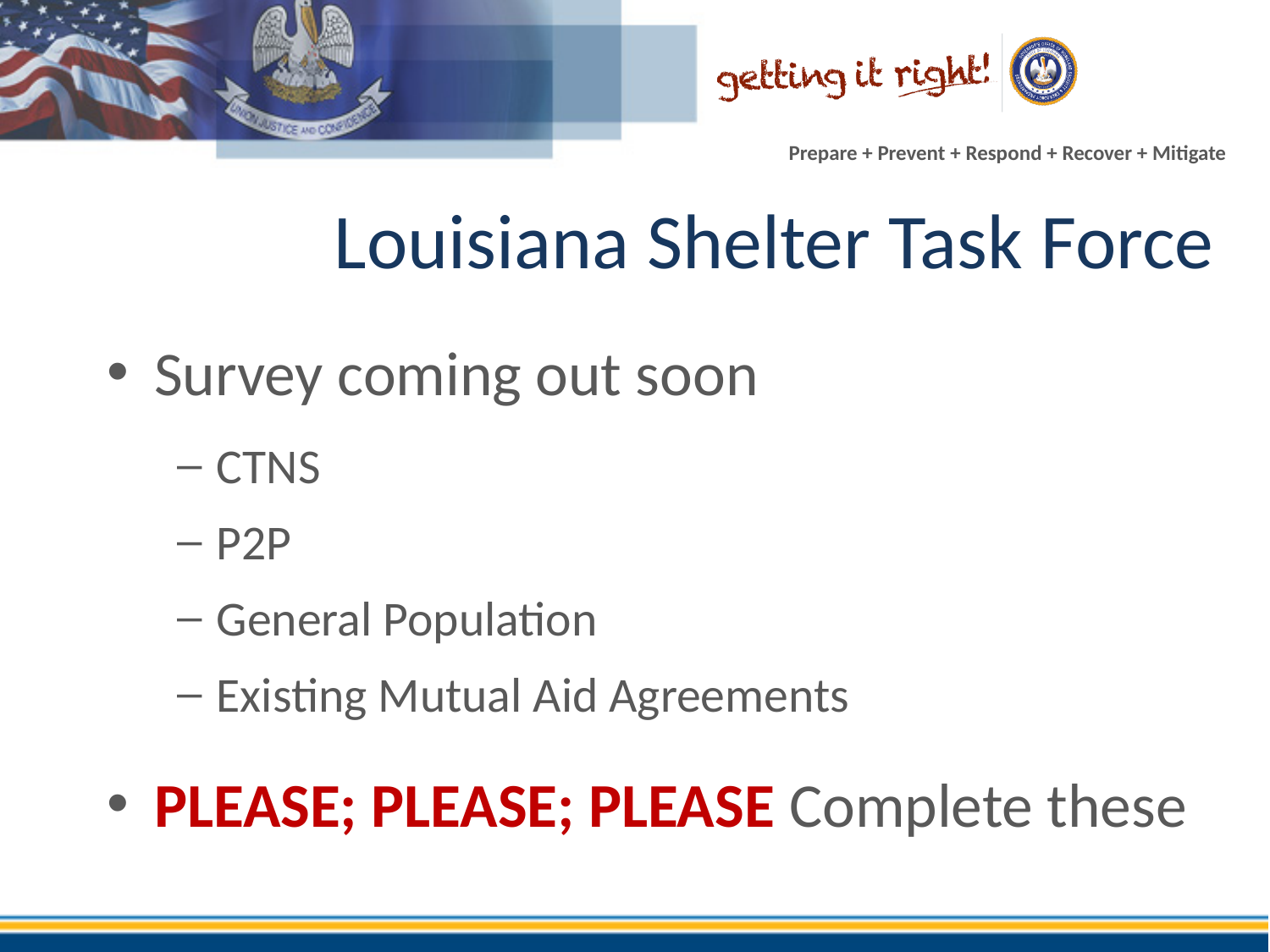

# Louisiana Shelter Task Force
Survey coming out soon
CTNS
P2P
General Population
Existing Mutual Aid Agreements
PLEASE; PLEASE; PLEASE Complete these